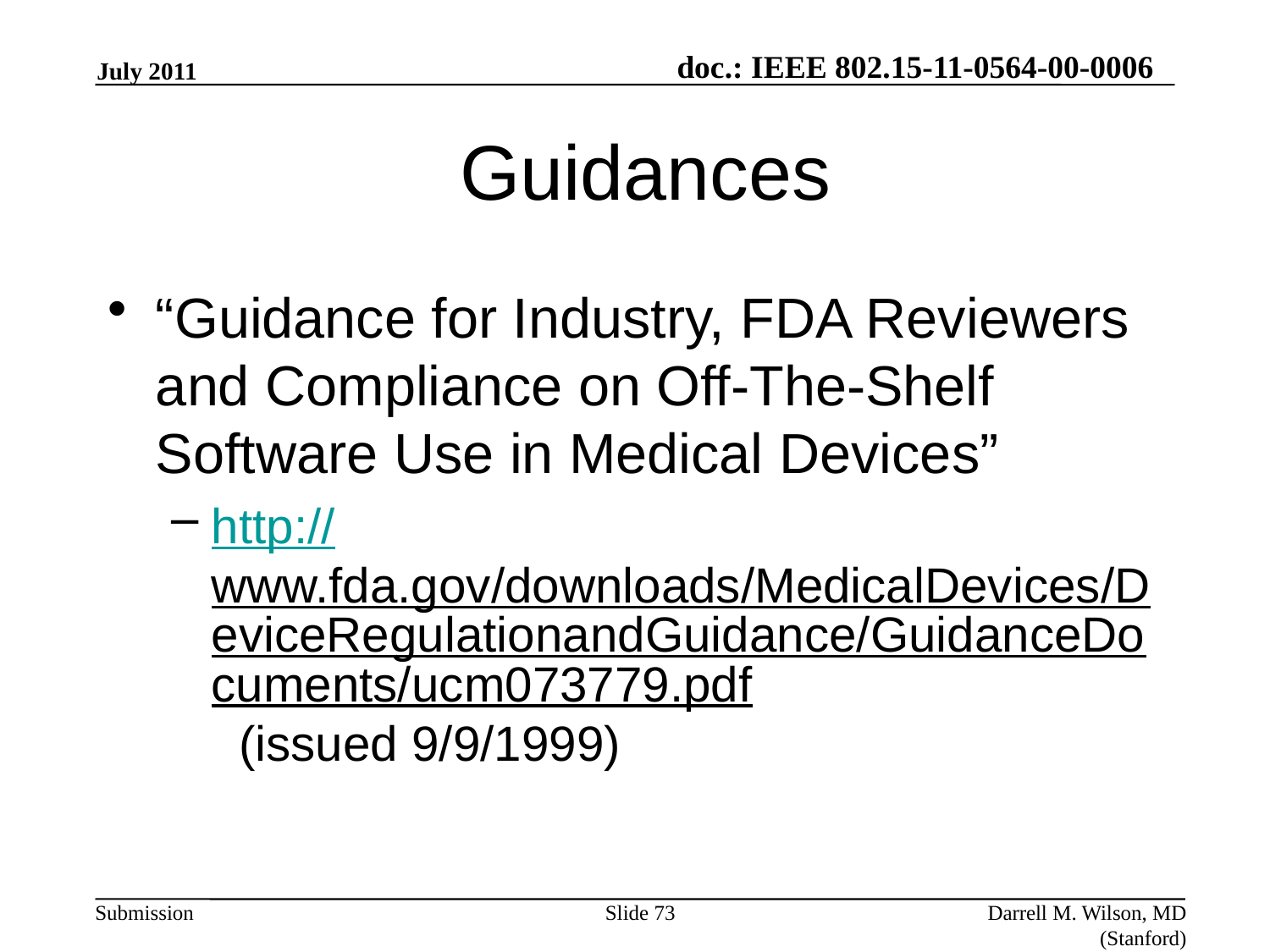

July 2011
# Guidances
“Guidance for Industry, FDA Reviewers and Compliance on Off-The-Shelf Software Use in Medical Devices”
http://www.fda.gov/downloads/MedicalDevices/DeviceRegulationandGuidance/GuidanceDocuments/ucm073779.pdf  (issued 9/9/1999)
Slide 73
Darrell M. Wilson, MD (Stanford)